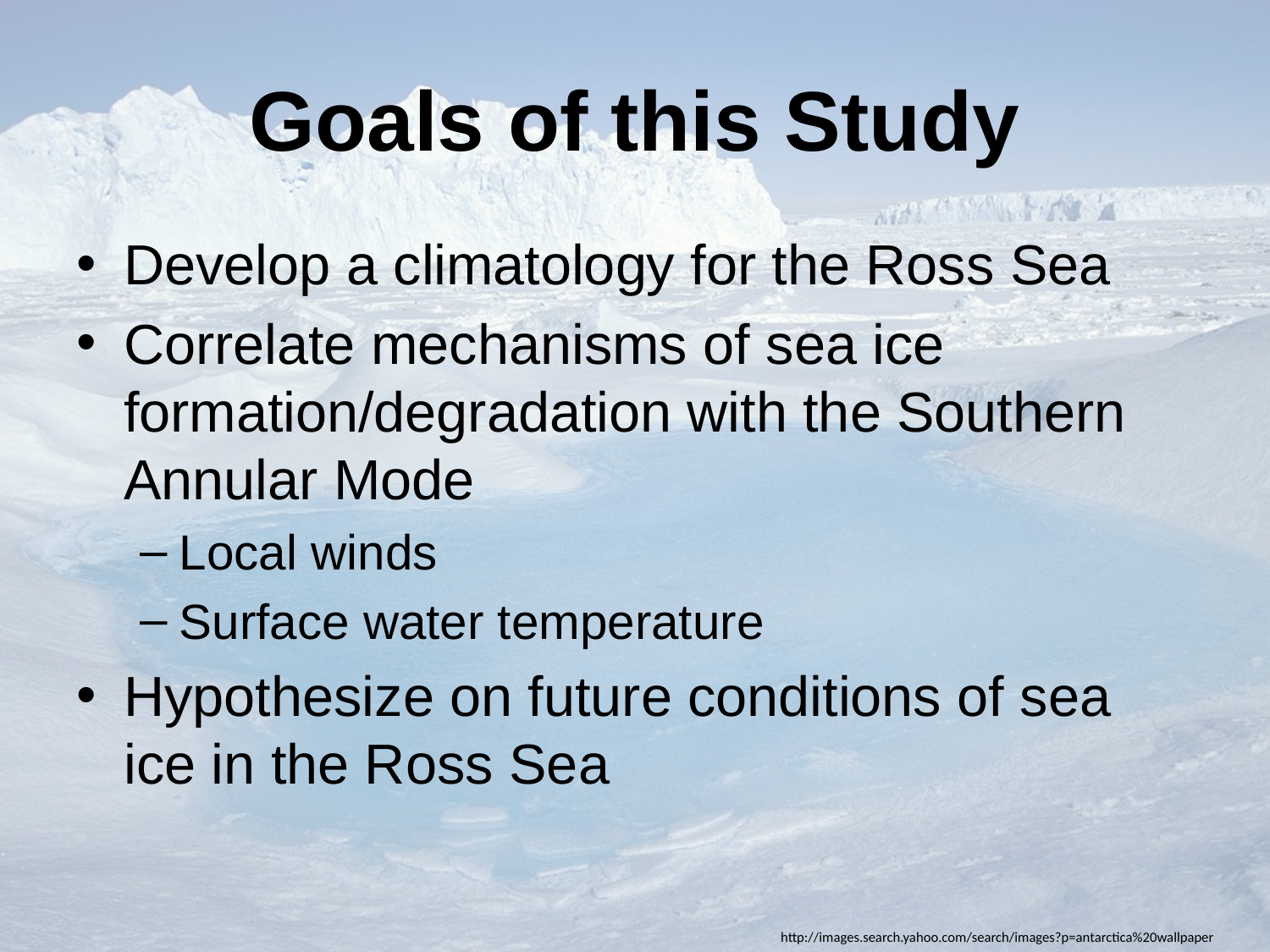

# Goals of this Study
Develop a climatology for the Ross Sea
Correlate mechanisms of sea ice formation/degradation with the Southern Annular Mode
Local winds
Surface water temperature
Hypothesize on future conditions of sea ice in the Ross Sea

http://images.search.yahoo.com/search/images?p=antarctica%20wallpaper